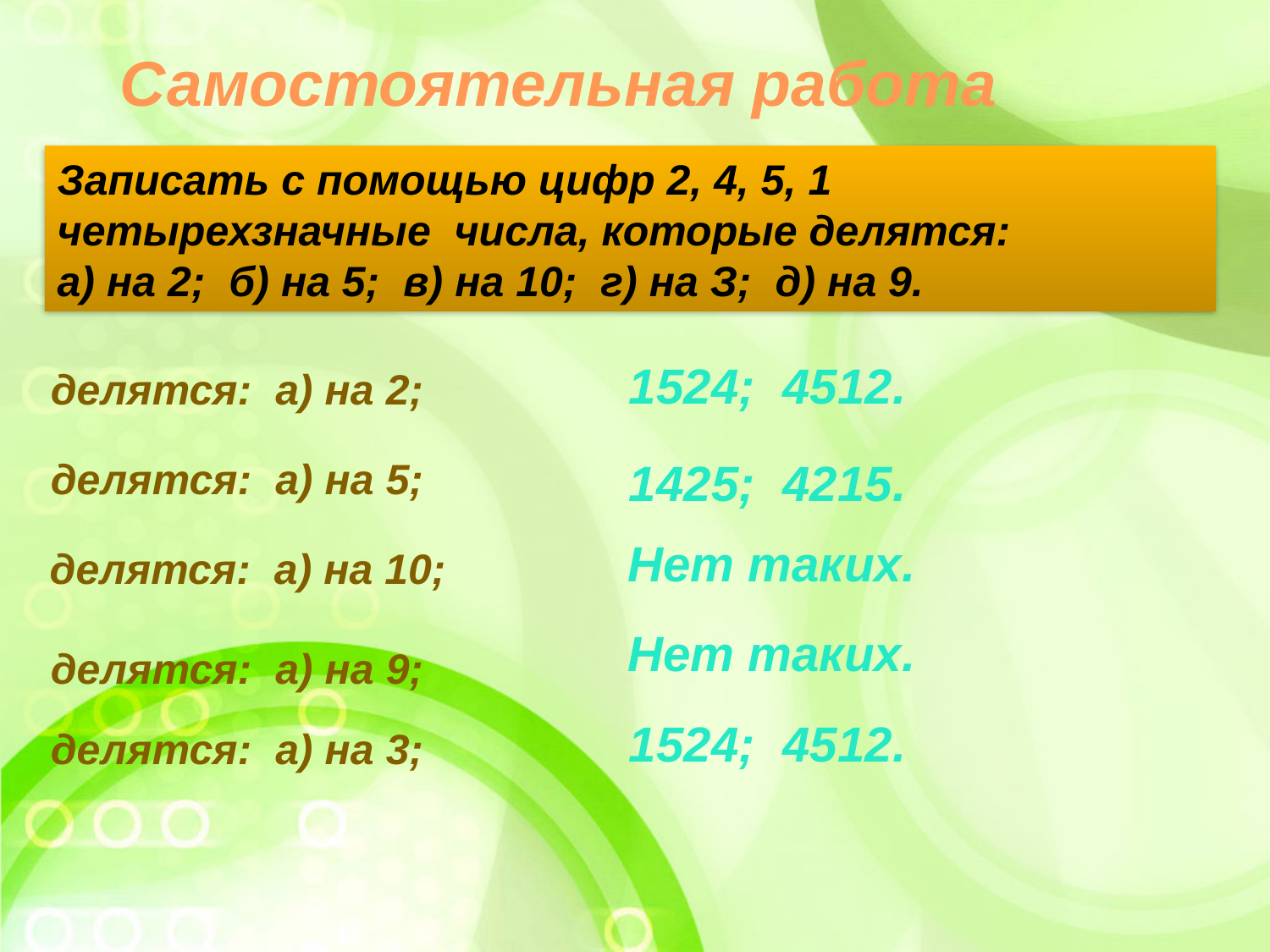

Самостоятельная работа
Записать с помощью цифр 2, 4, 5, 1 четырехзначные  числа, которые делятся:
а) на 2;  б) на 5;  в) на 10;  г) на З;  д) на 9.
1524;  4512.
делятся:  а) на 2;
делятся:  а) на 5;
делятся:  а) на 10;
делятся:  а) на 9;
делятся:  а) на 3;
1425;  4215.
Нет таких.
Нет таких.
1524;  4512.